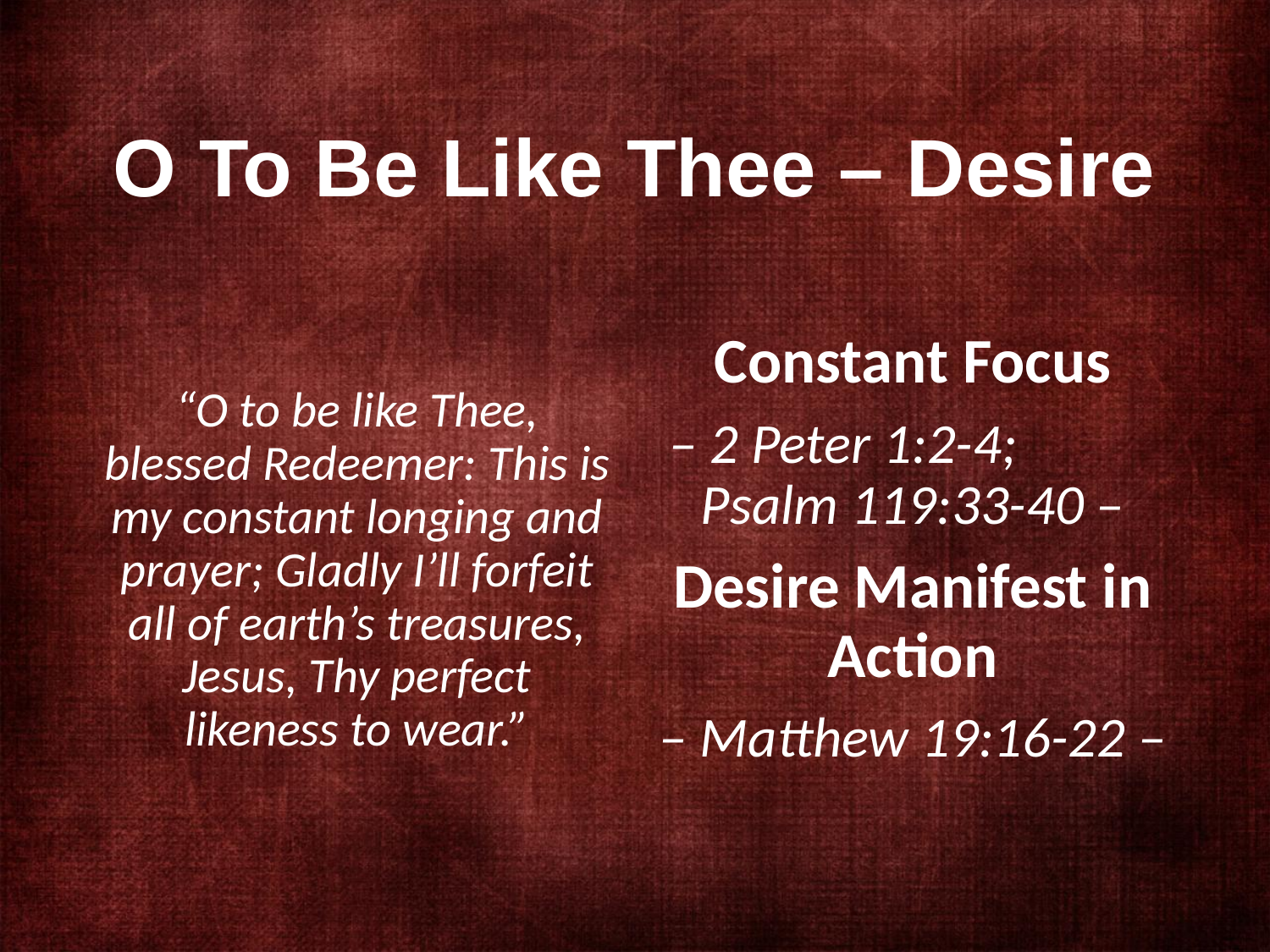

# O To Be Like Thee – Desire

“O to be like Thee, blessed Redeemer: This is my constant longing and prayer; Gladly I’ll forfeit all of earth’s treasures, Jesus, Thy perfect likeness to wear.”

Constant Focus
– 2 Peter 1:2-4;            Psalm 119:33-40 –
Desire Manifest in Action
– Matthew 19:16-22 –